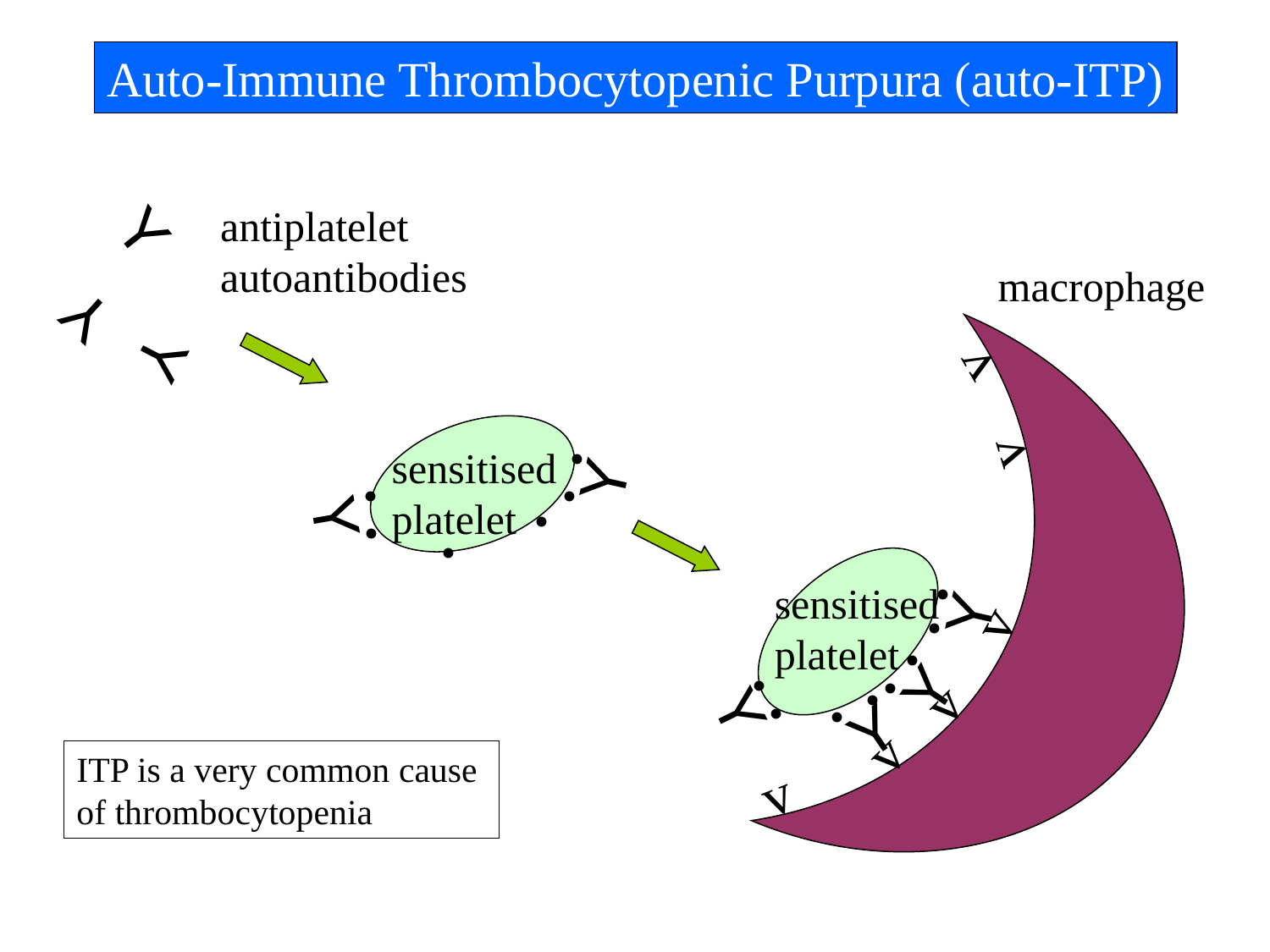

Auto-Immune Thrombocytopenic Purpura (auto-ITP)
Y
antiplatelet
autoantibodies
macrophage
Y
Y
v

.
.
.
v

Y
sensitised
platelet
.
.
.
Y
.

.
Y

sensitised
platelet
.
v
.
.
.
.
.
Y
v
Y
Y
v
ITP is a very common cause
of thrombocytopenia
v